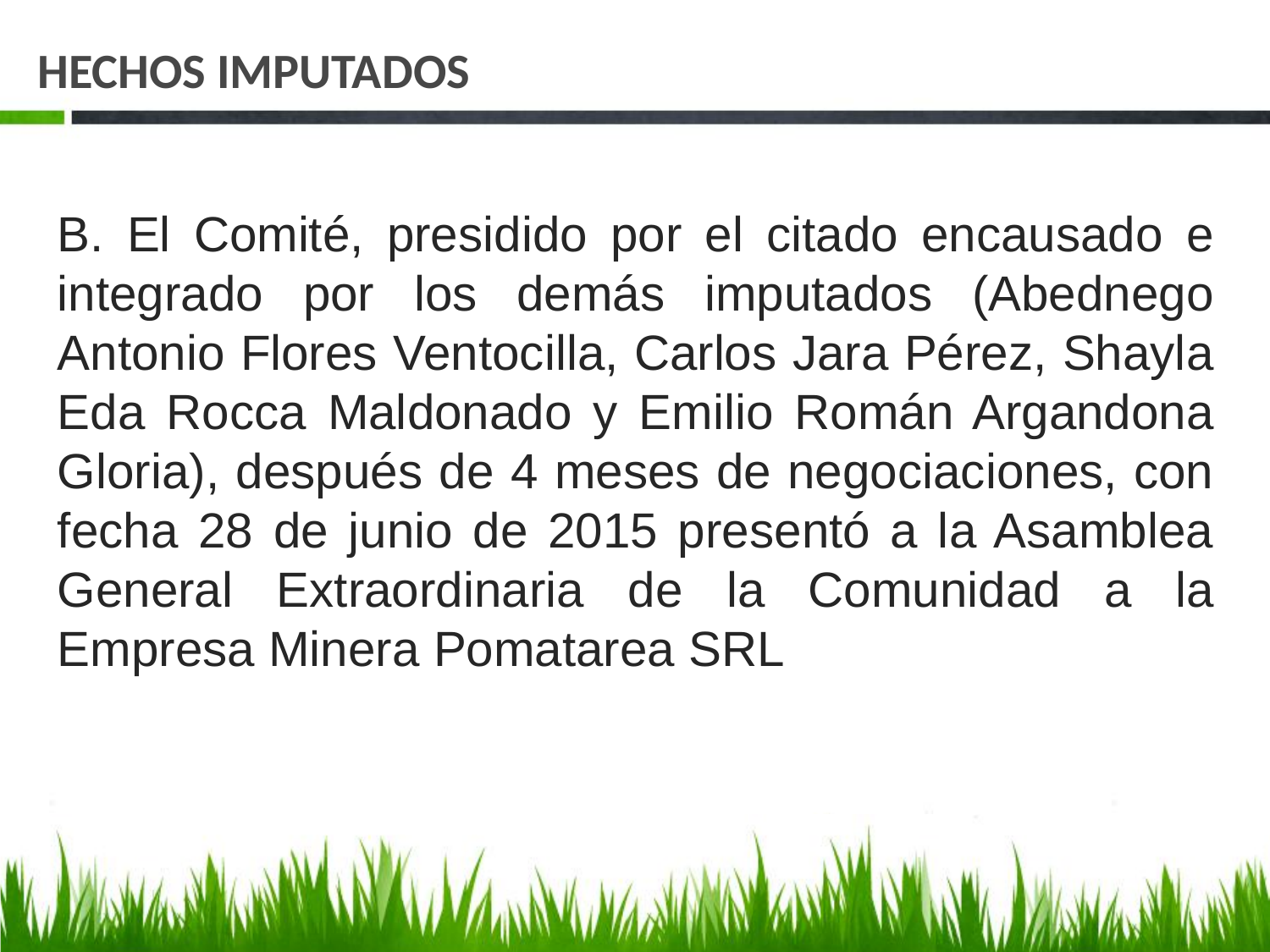

# HECHOS IMPUTADOS
B. El Comité, presidido por el citado encausado e integrado por los demás imputados (Abednego Antonio Flores Ventocilla, Carlos Jara Pérez, Shayla Eda Rocca Maldonado y Emilio Román Argandona Gloria), después de 4 meses de negociaciones, con fecha 28 de junio de 2015 presentó a la Asamblea General Extraordinaria de la Comunidad a la Empresa Minera Pomatarea SRL